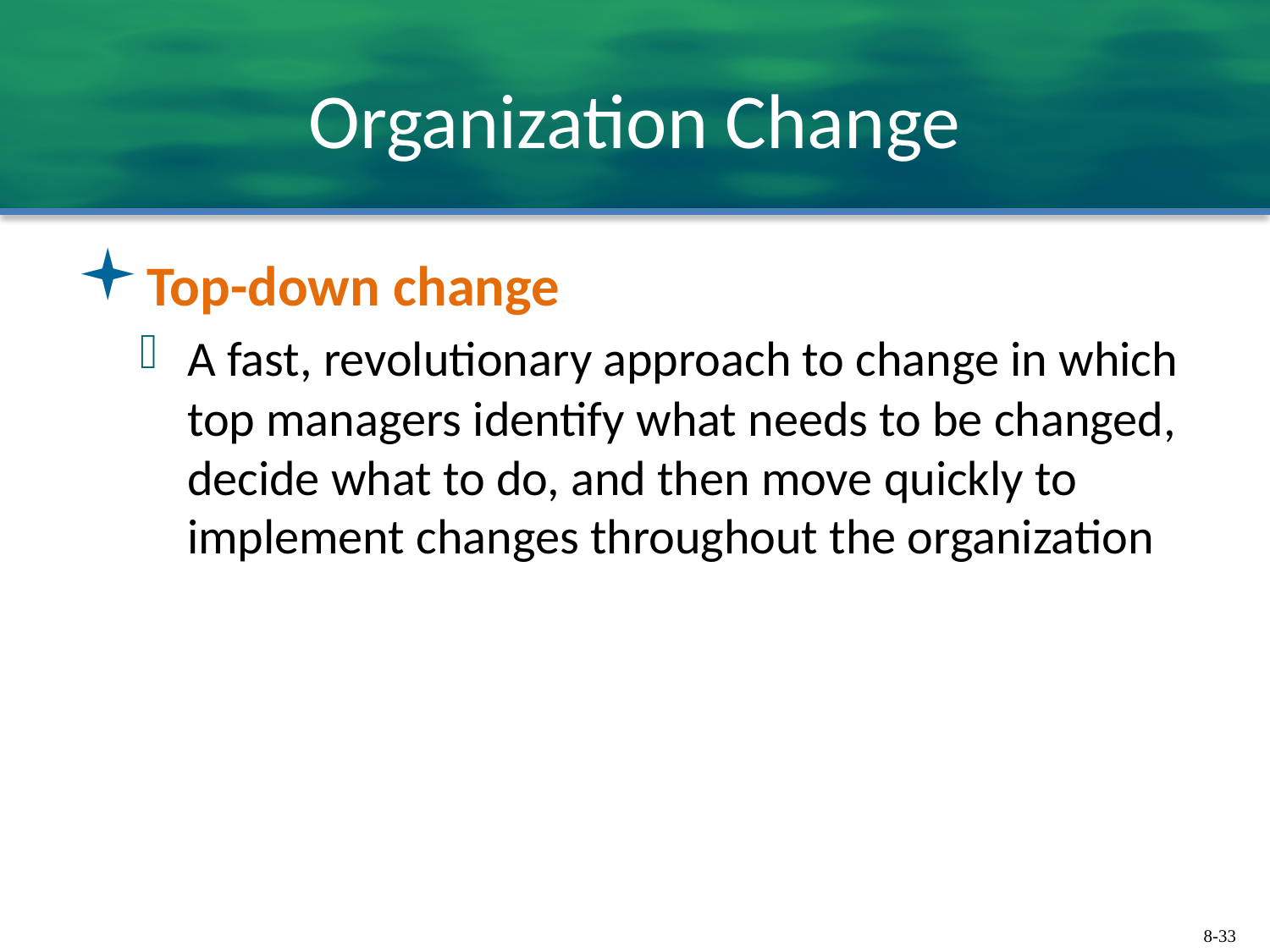

# Organization Change
Top-down change
A fast, revolutionary approach to change in which top managers identify what needs to be changed, decide what to do, and then move quickly to implement changes throughout the organization